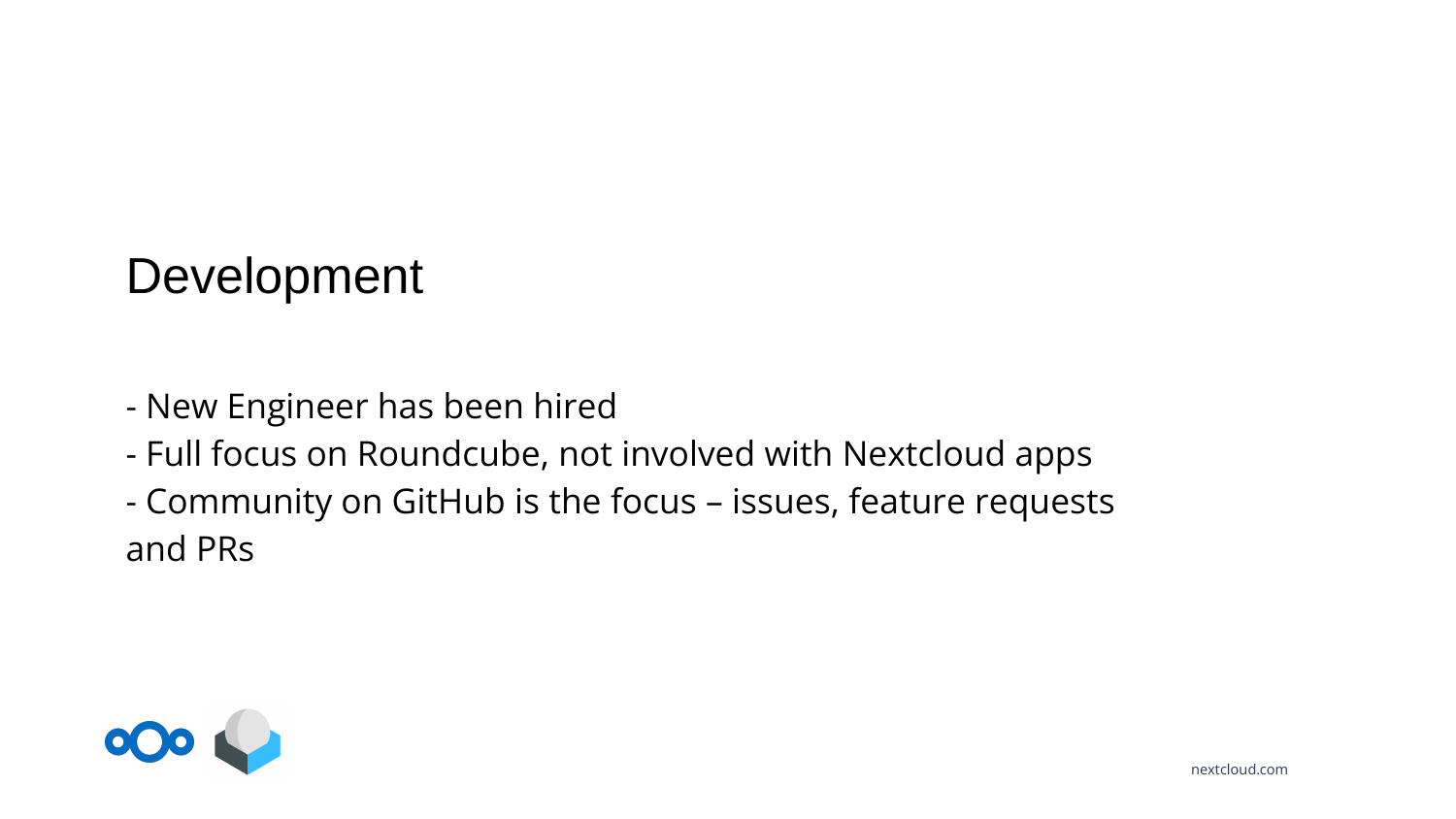

Development

- New Engineer has been hired
- Full focus on Roundcube, not involved with Nextcloud apps
- Community on GitHub is the focus – issues, feature requests and PRs